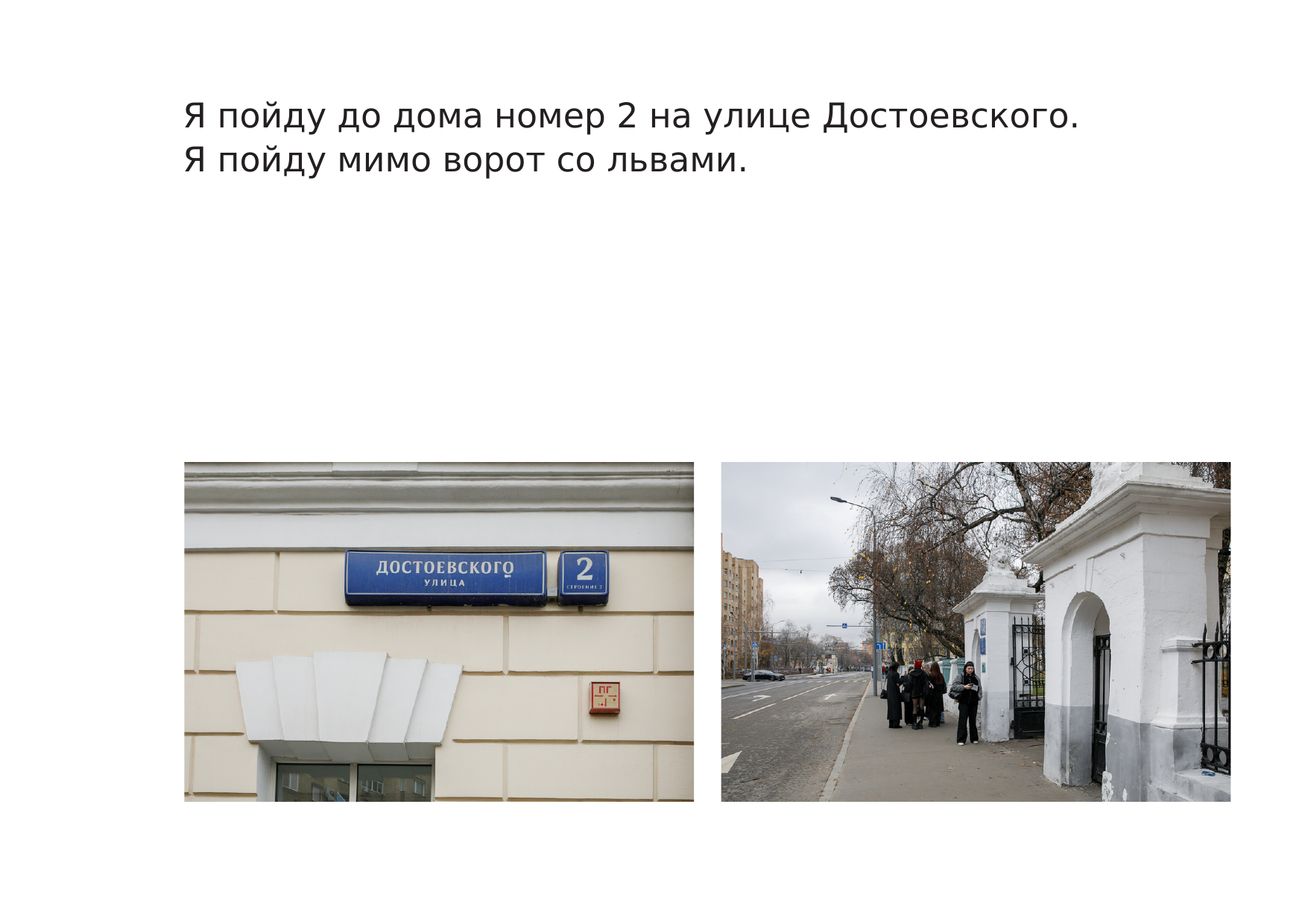

Я пойду до дома номер 2 на улице Достоевского.
Я пойду мимо ворот со львами.